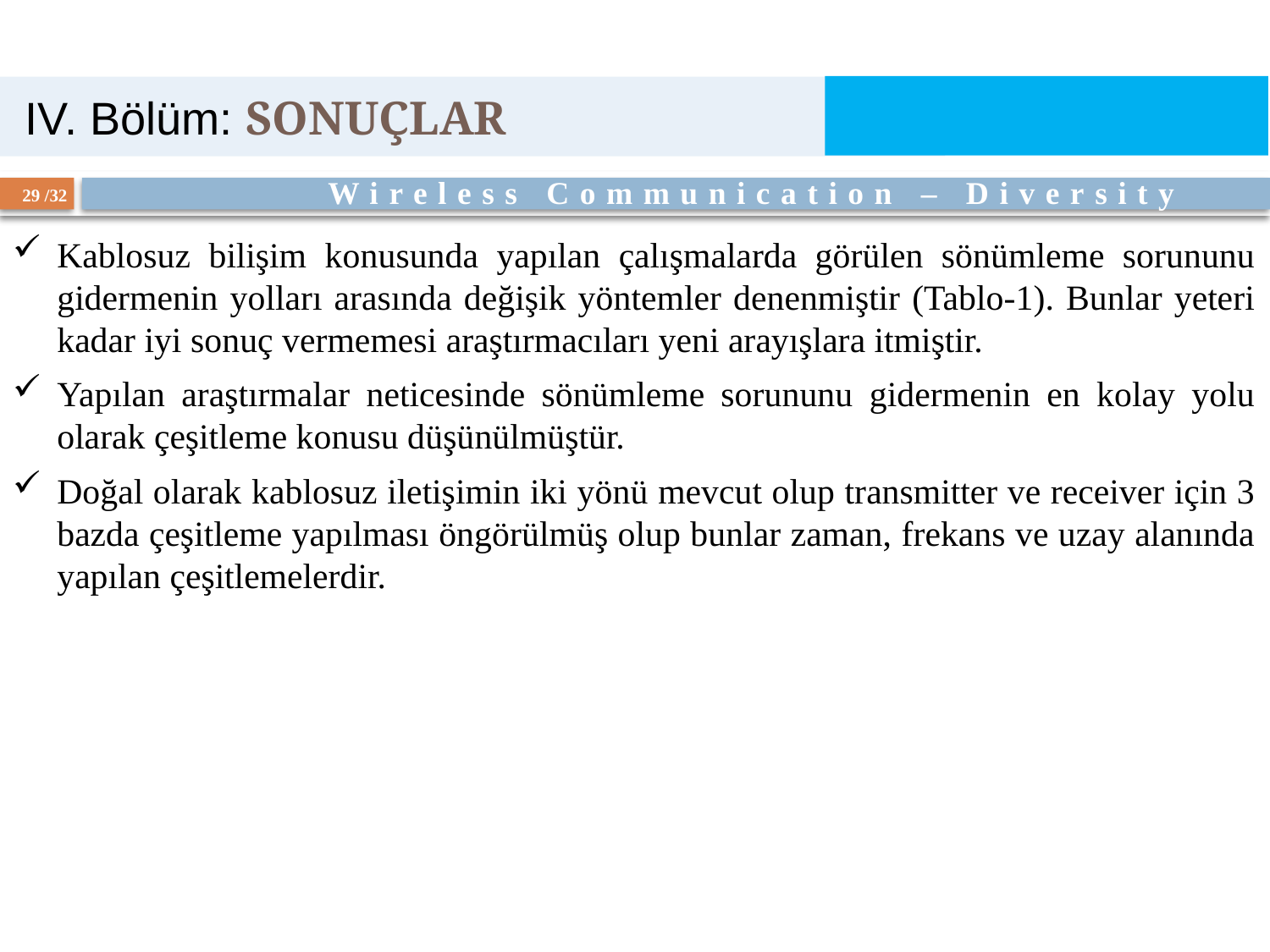

IV. Bölüm: sonuçlar
Kablosuz bilişim konusunda yapılan çalışmalarda görülen sönümleme sorununu gidermenin yolları arasında değişik yöntemler denenmiştir (Tablo-1). Bunlar yeteri kadar iyi sonuç vermemesi araştırmacıları yeni arayışlara itmiştir.
Yapılan araştırmalar neticesinde sönümleme sorununu gidermenin en kolay yolu olarak çeşitleme konusu düşünülmüştür.
Doğal olarak kablosuz iletişimin iki yönü mevcut olup transmitter ve receiver için 3 bazda çeşitleme yapılması öngörülmüş olup bunlar zaman, frekans ve uzay alanında yapılan çeşitlemelerdir.